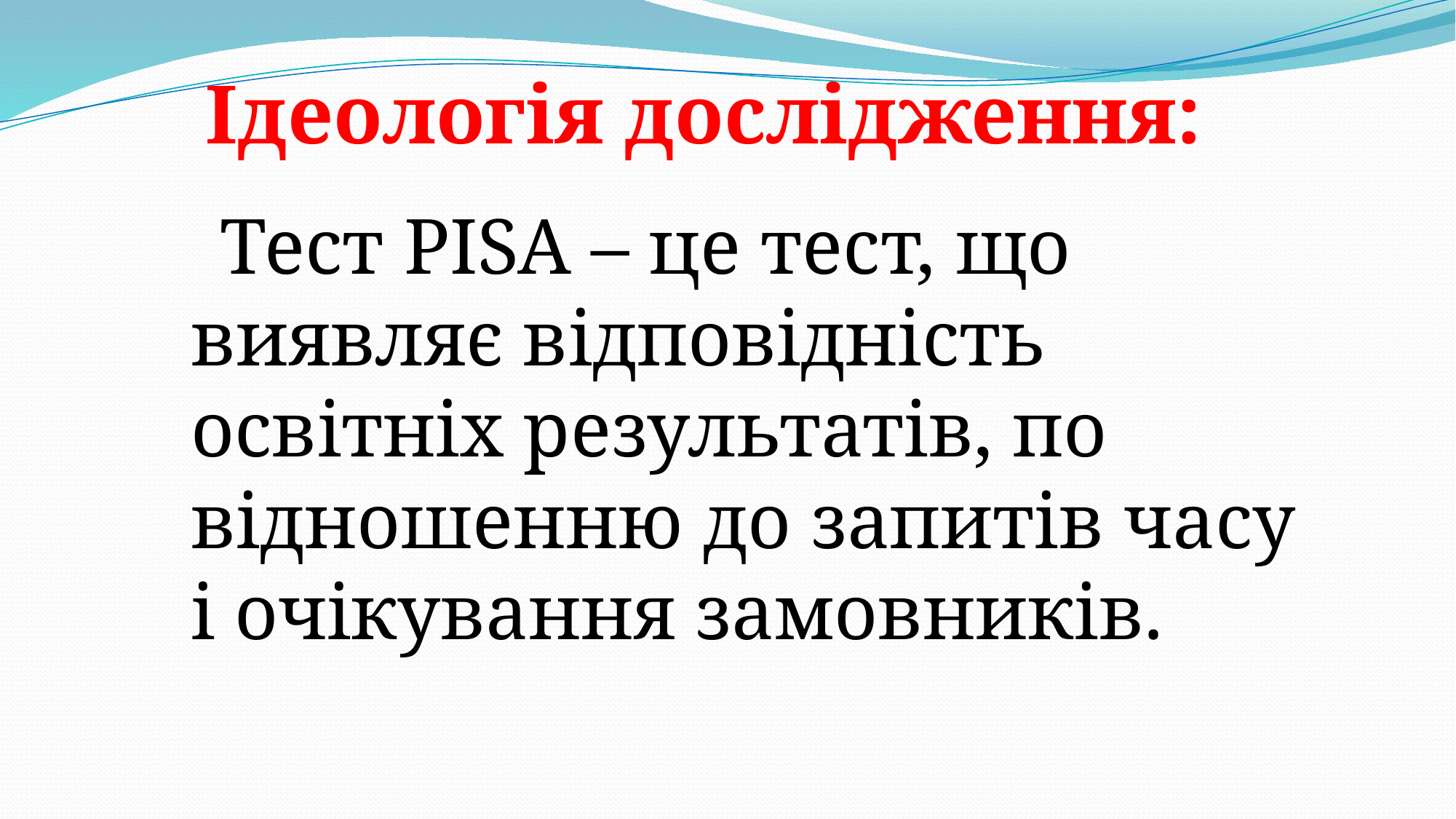

PISA
Ідеологія дослідження:

   Тест PISA – це тест, що виявляє відповідність освітніх результатів, по відношенню до запитів часу і очікування замовників.